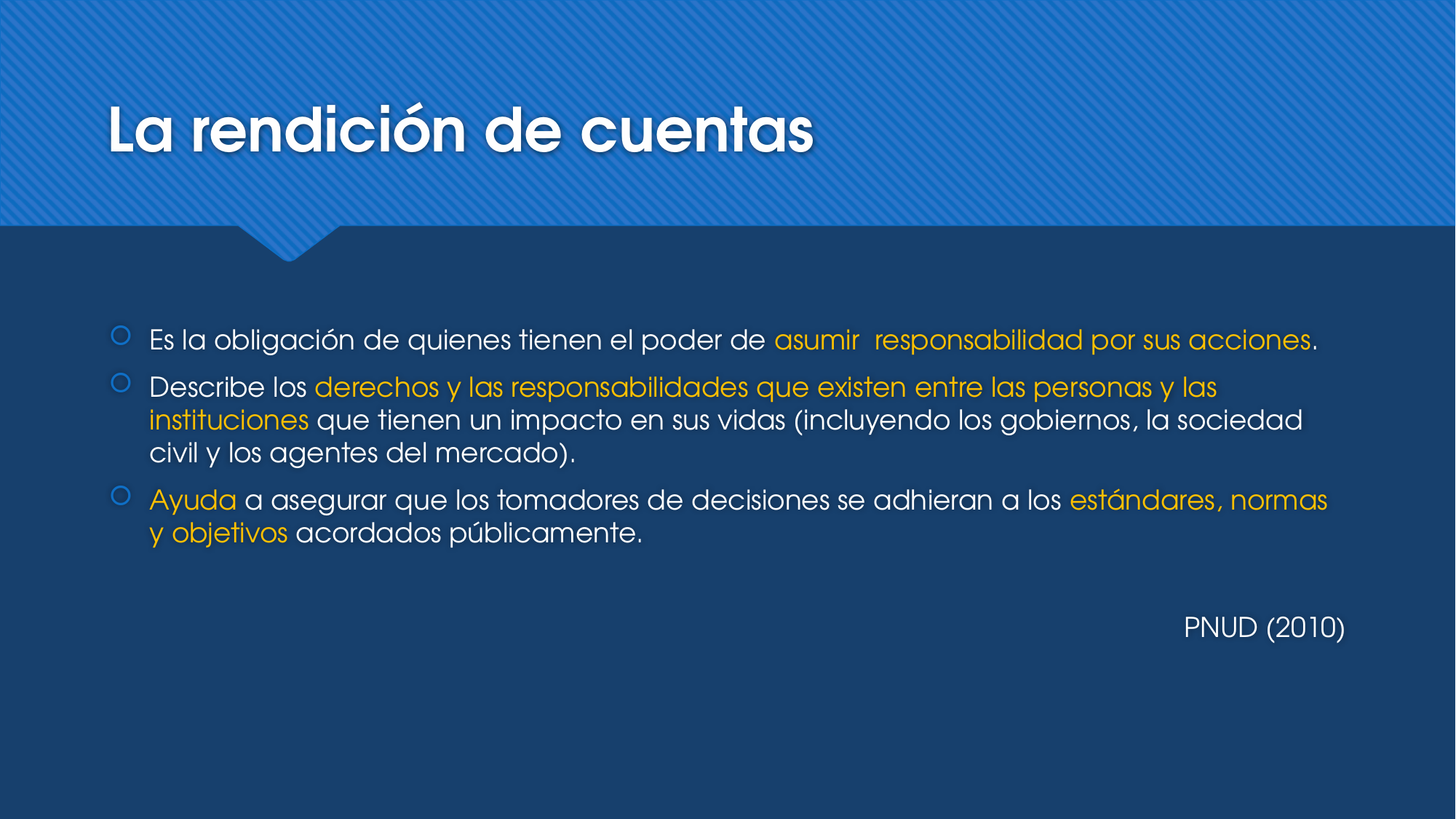

# La rendición de cuentas
Es la obligación de quienes tienen el poder de asumir  responsabilidad por sus acciones.
Describe los derechos y las responsabilidades que existen entre las personas y las instituciones que tienen un impacto en sus vidas (incluyendo los gobiernos, la sociedad civil y los agentes del mercado).
Ayuda a asegurar que los tomadores de decisiones se adhieran a los estándares, normas y objetivos acordados públicamente.

PNUD (2010)